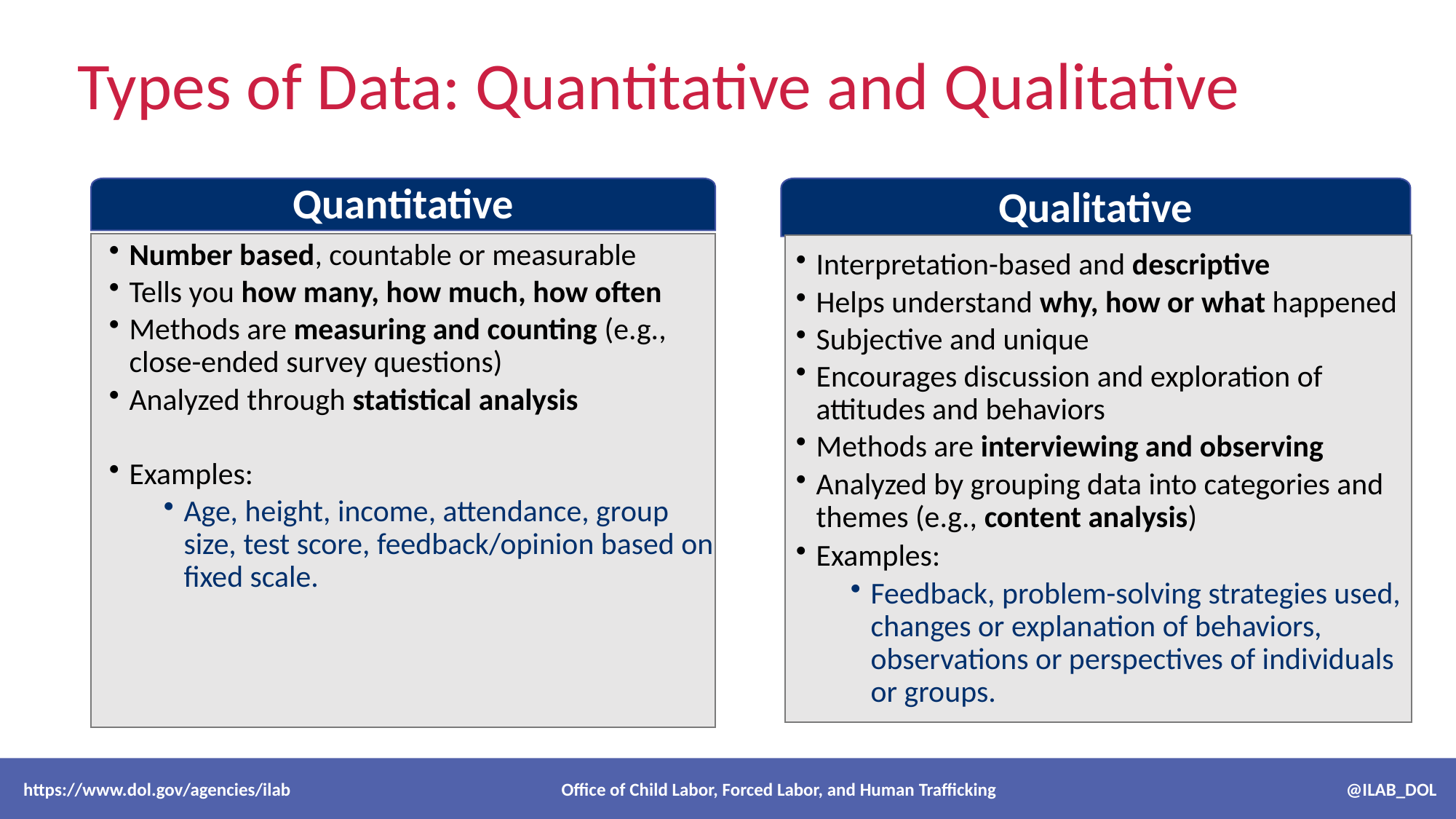

# Types of Data: Quantitative and Qualitative
Quantitative
Qualitative

Number based, countable or measurable
Tells you how many, how much, how often
Methods are measuring and counting (e.g., close-ended survey questions)
Analyzed through statistical analysis

Examples:
Age, height, income, attendance, group size, test score, feedback/opinion based on fixed scale.
Interpretation-based and descriptive
Helps understand why, how or what happened
Subjective and unique
Encourages discussion and exploration of attitudes and behaviors
Methods are interviewing and observing
Analyzed by grouping data into categories and themes (e.g., content analysis)

Examples:
Feedback, problem-solving strategies used, changes or explanation of behaviors, observations or perspectives of individuals or groups.
   https://www.dol.gov/agencies/ilab                                                                 Office of Child Labor, Forced Labor, and Human Trafficking                                                                                    @ILAB_DOL